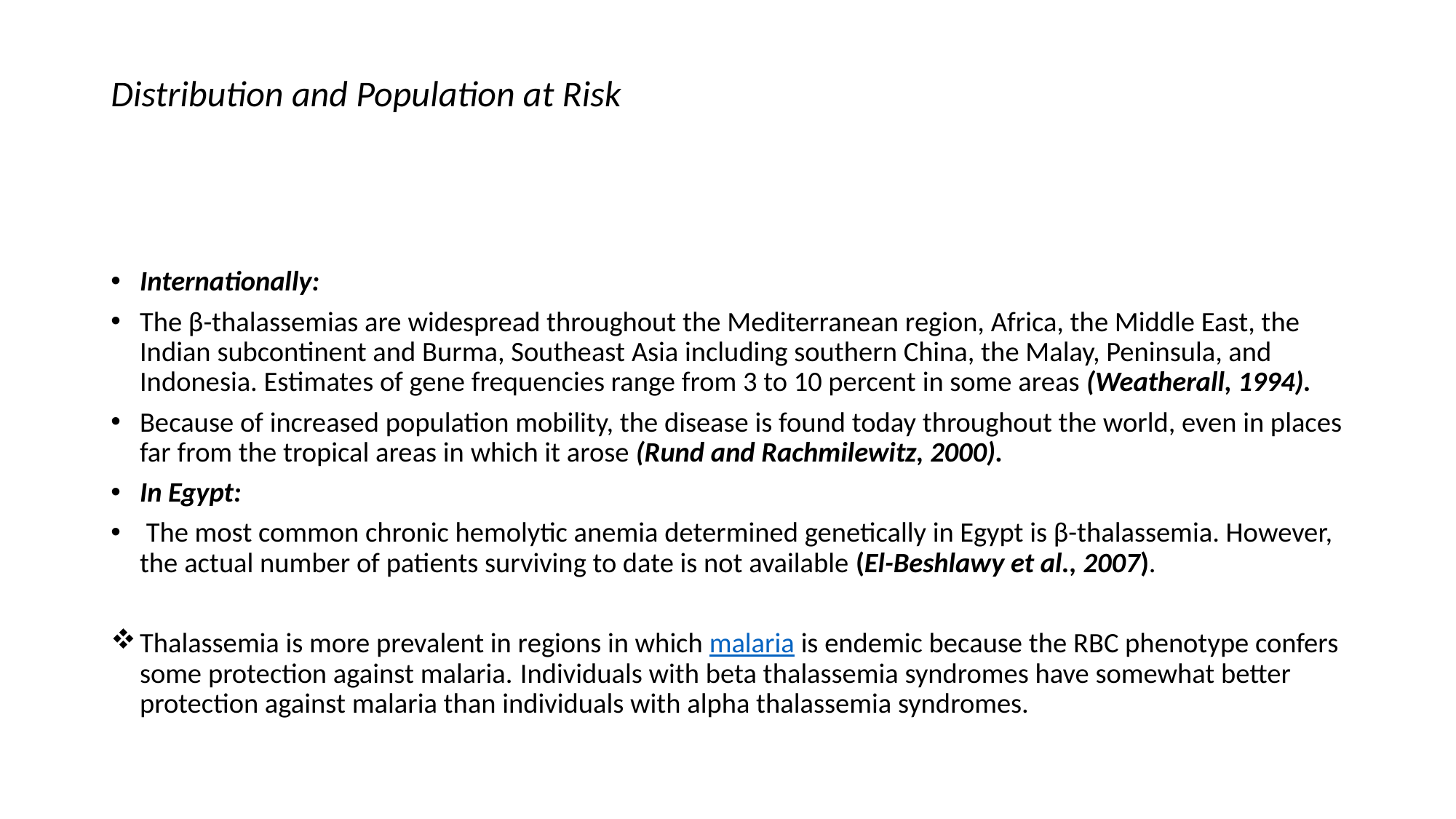

# Distribution and Population at Risk

Internationally:
The β-thalassemias are widespread throughout the Mediterranean region, Africa, the Middle East, the Indian subcontinent and Burma, Southeast Asia including southern China, the Malay, Peninsula, and Indonesia. Estimates of gene frequencies range from 3 to 10 percent in some areas (Weatherall, 1994).
Because of increased population mobility, the disease is found today throughout the world, even in places far from the tropical areas in which it arose (Rund and Rachmilewitz, 2000).
In Egypt:
 The most common chronic hemolytic anemia determined genetically in Egypt is β-thalassemia. However, the actual number of patients surviving to date is not available (El-Beshlawy et al., 2007).

Thalassemia is more prevalent in regions in which malaria is endemic because the RBC phenotype confers some protection against malaria.  Individuals with beta thalassemia syndromes have somewhat better protection against malaria than individuals with alpha thalassemia syndromes.